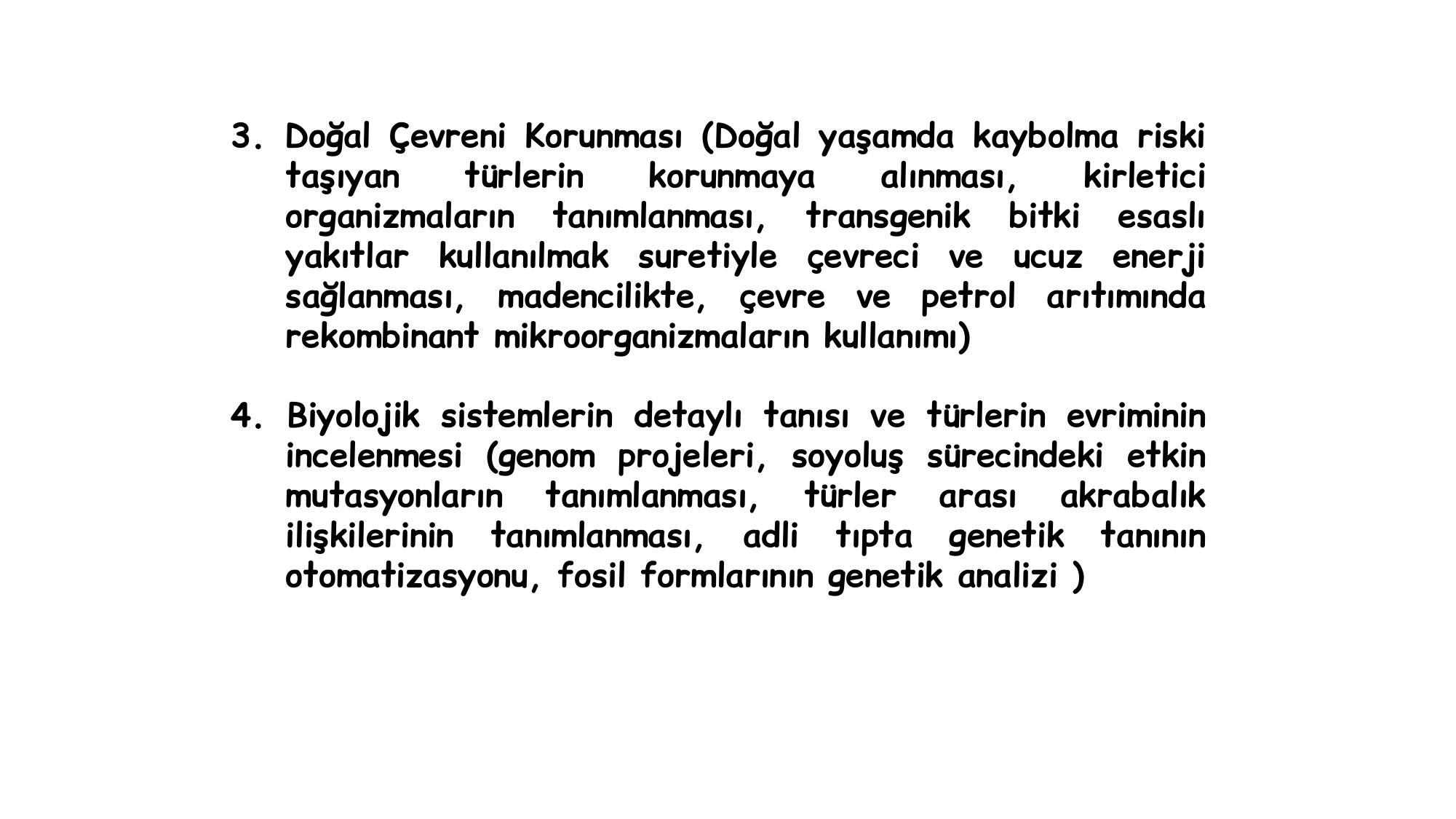

3. Doğal Çevreni Korunması (Doğal yaşamda kaybolma riski taşıyan türlerin korunmaya alınması, kirletici organizmaların tanımlanması, transgenik bitki esaslı yakıtlar kullanılmak suretiyle çevreci ve ucuz enerji sağlanması, madencilikte, çevre ve petrol arıtımında rekombinant mikroorganizmaların kullanımı)

4. Biyolojik sistemlerin detaylı tanısı ve türlerin evriminin incelenmesi (genom projeleri, soyoluş sürecindeki etkin mutasyonların tanımlanması, türler arası akrabalık ilişkilerinin tanımlanması, adli tıpta genetik tanının otomatizasyonu, fosil formlarının genetik analizi )